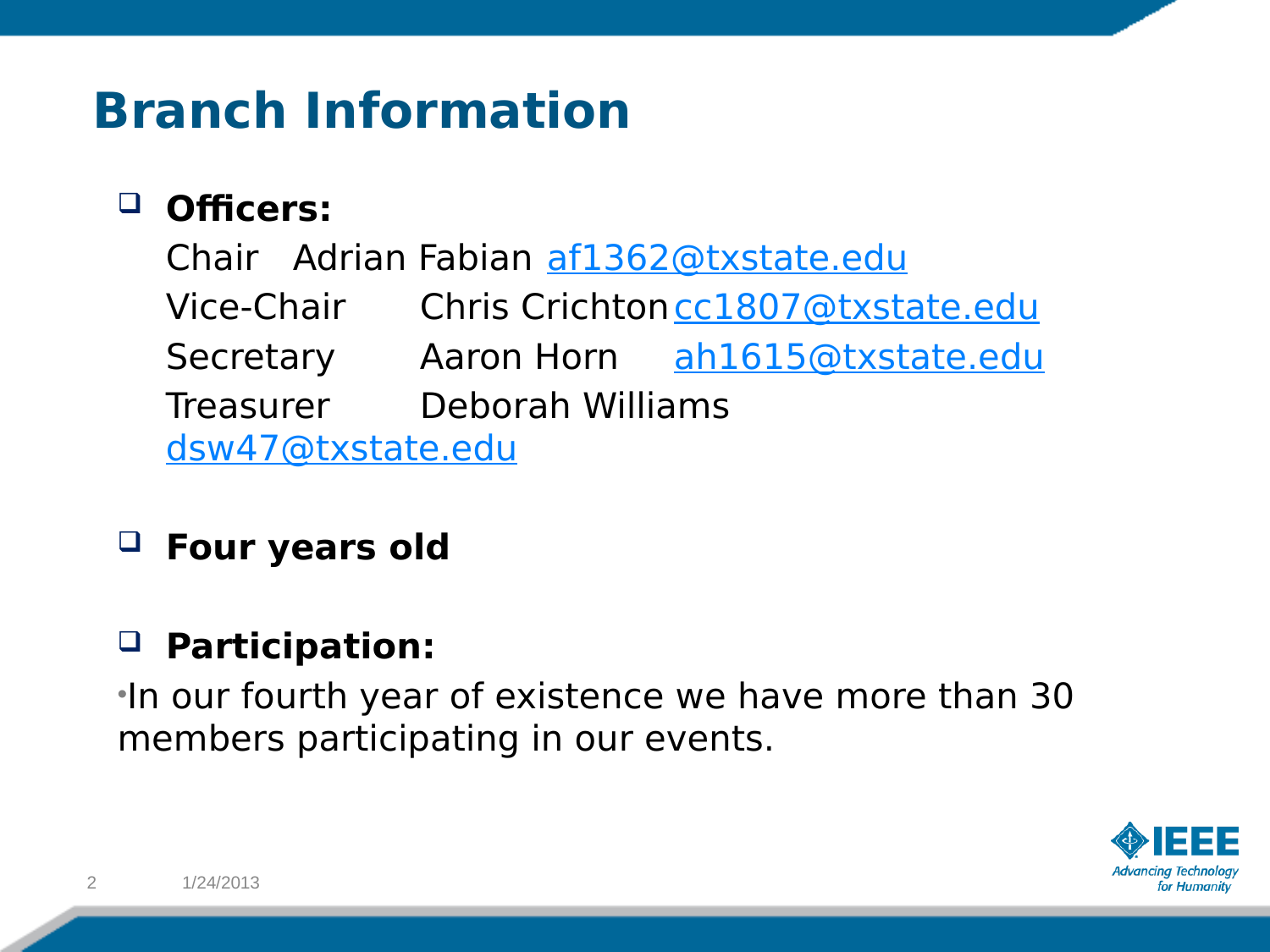

# Branch Information
Officers:
Chair	Adrian Fabian	af1362@txstate.edu
Vice-Chair	Chris Crichton	cc1807@txstate.edu
Secretary	Aaron Horn	ah1615@txstate.edu
Treasurer	Deborah Williams	dsw47@txstate.edu

Four years old

Participation:
In our fourth year of existence we have more than 30 members participating in our events.

2
1/24/2013